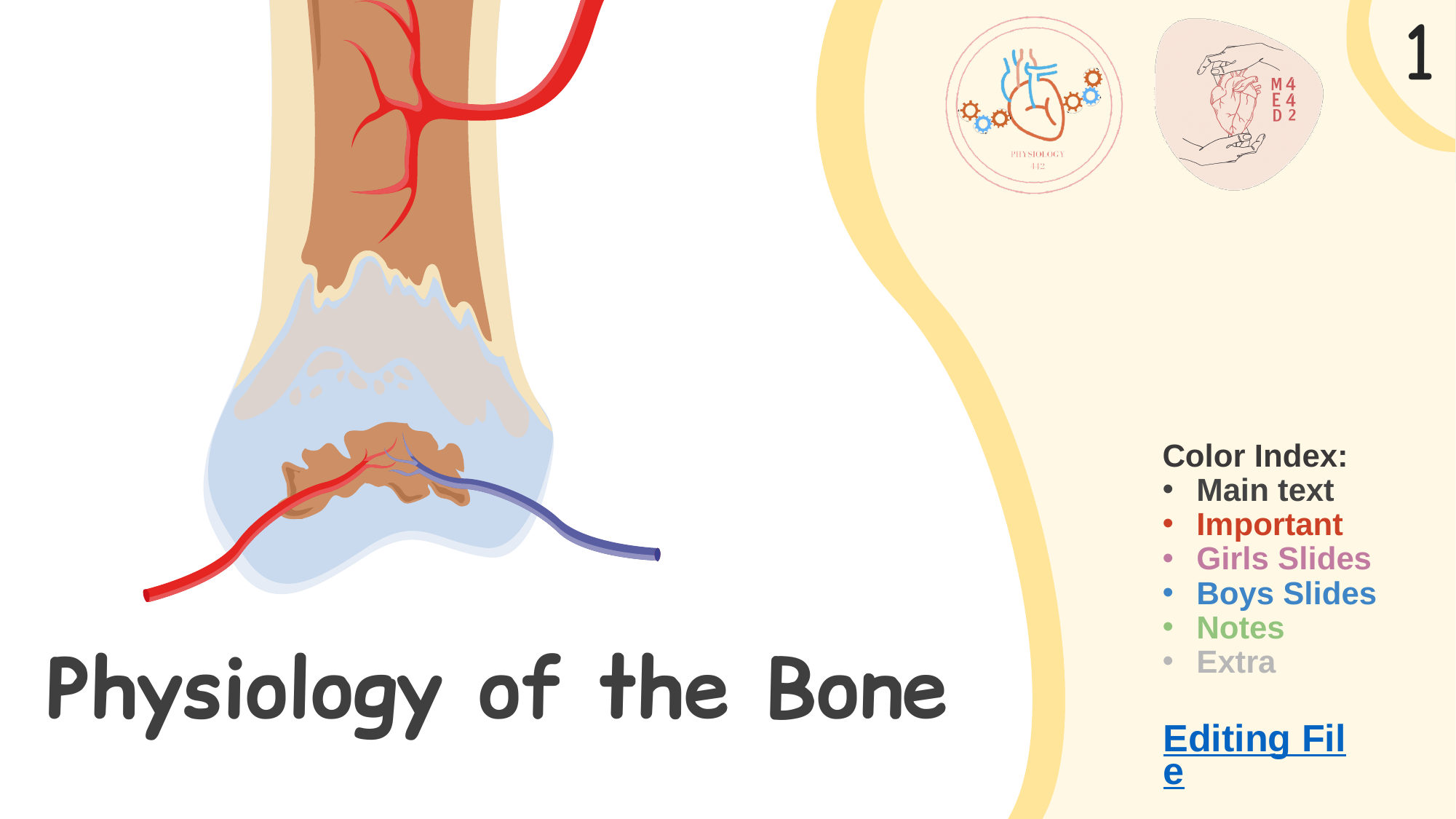

1
Physiology of the Bone
Editing File